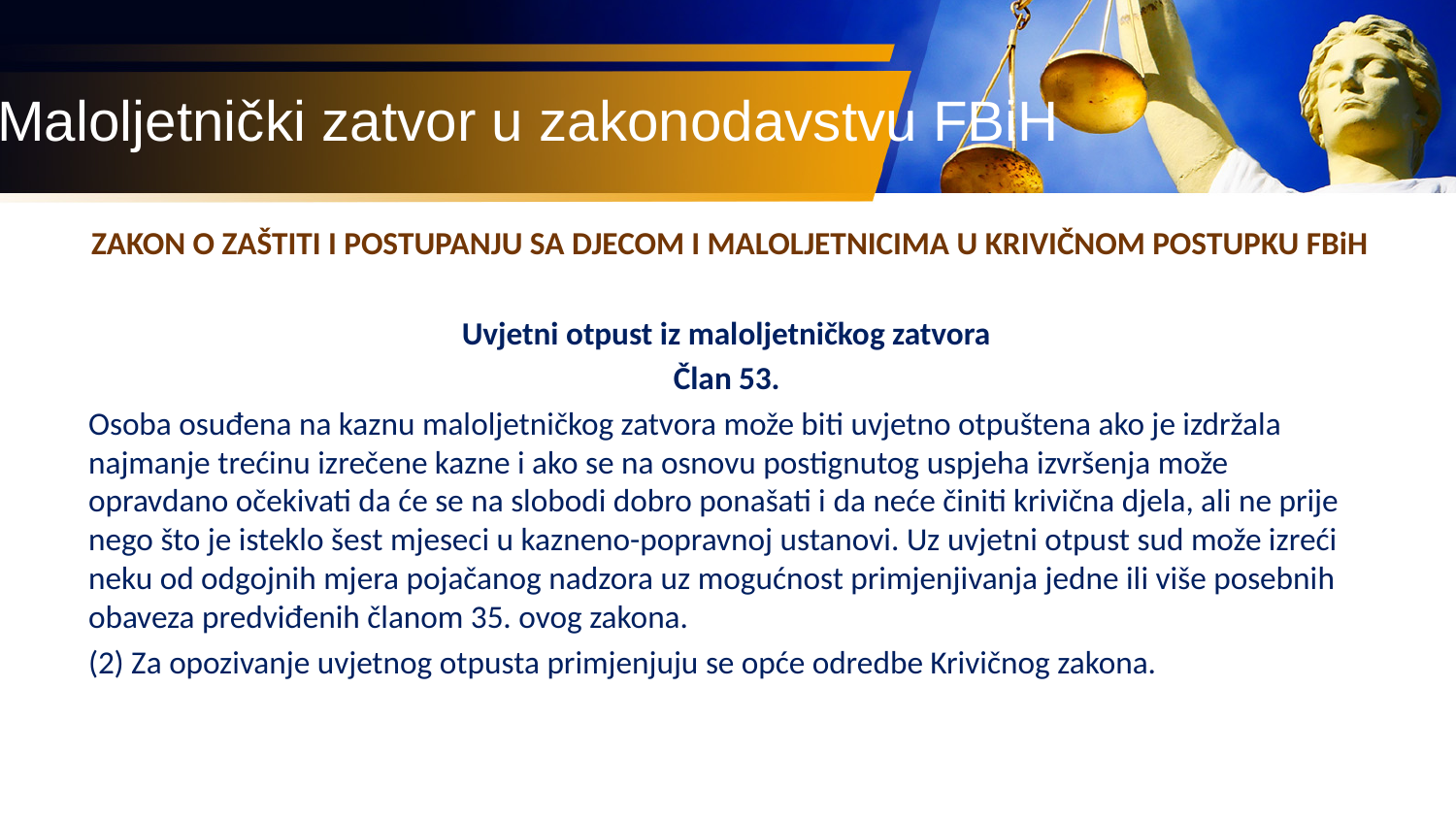

# Maloljetnički zatvor u zakonodavstvu FBiH
ZAKON O ZAŠTITI I POSTUPANJU SA DJECOM I MALOLJETNICIMA U KRIVIČNOM POSTUPKU FBiH

Uvjetni otpust iz maloljetničkog zatvora
Član 53.
Osoba osuđena na kaznu maloljetničkog zatvora može biti uvjetno otpuštena ako je izdržala najmanje trećinu izrečene kazne i ako se na osnovu postignutog uspjeha izvršenja može opravdano očekivati da će se na slobodi dobro ponašati i da neće činiti krivična djela, ali ne prije nego što je isteklo šest mjeseci u kazneno-popravnoj ustanovi. Uz uvjetni otpust sud može izreći neku od odgojnih mjera pojačanog nadzora uz mogućnost primjenjivanja jedne ili više posebnih obaveza predviđenih članom 35. ovog zakona.
(2) Za opozivanje uvjetnog otpusta primjenjuju se opće odredbe Krivičnog zakona.